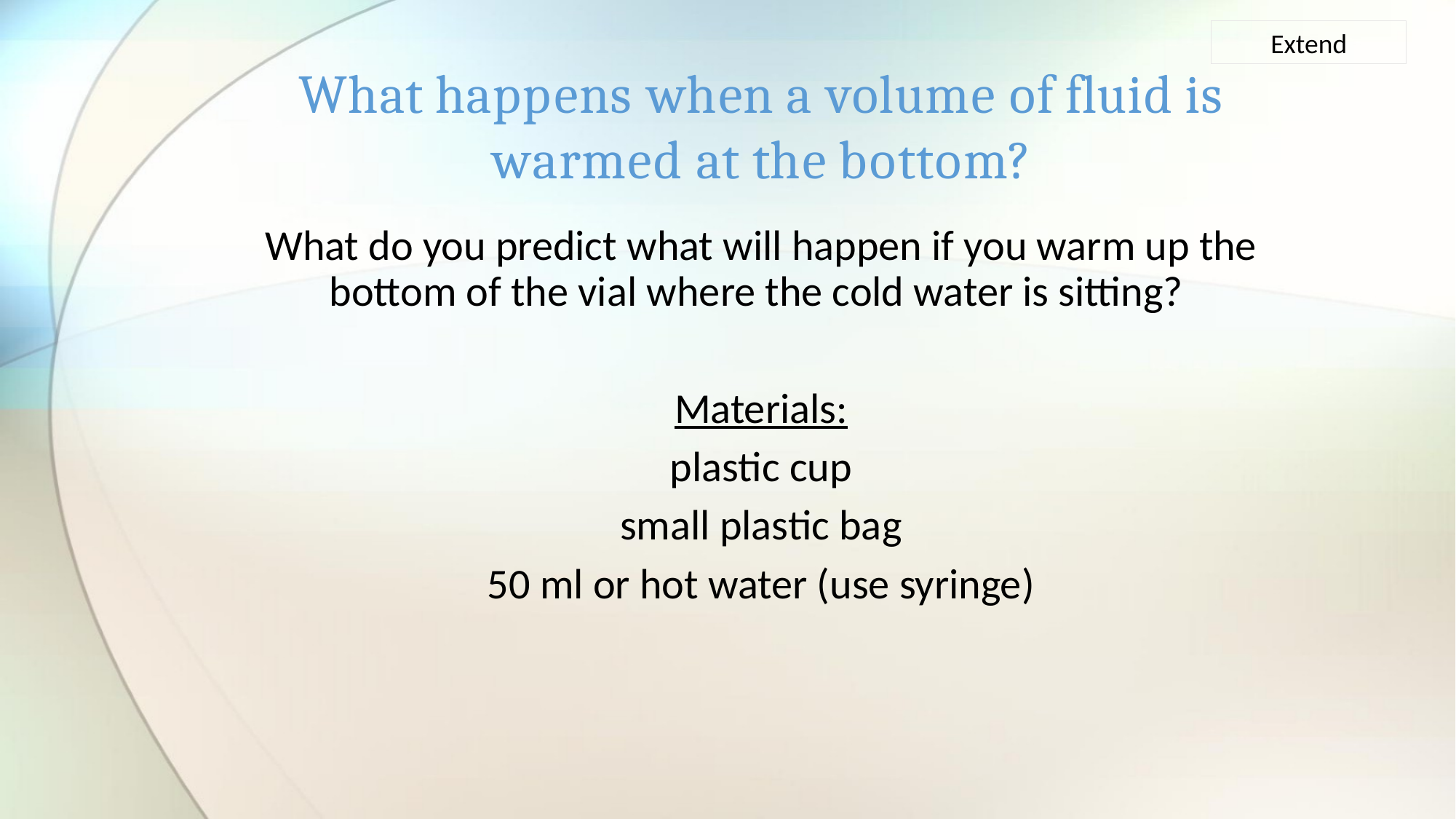

Extend
# What happens when a volume of fluid is warmed at the bottom?
What do you predict what will happen if you warm up the bottom of the vial where the cold water is sitting?

Materials:
plastic cup
small plastic bag
50 ml or hot water (use syringe)